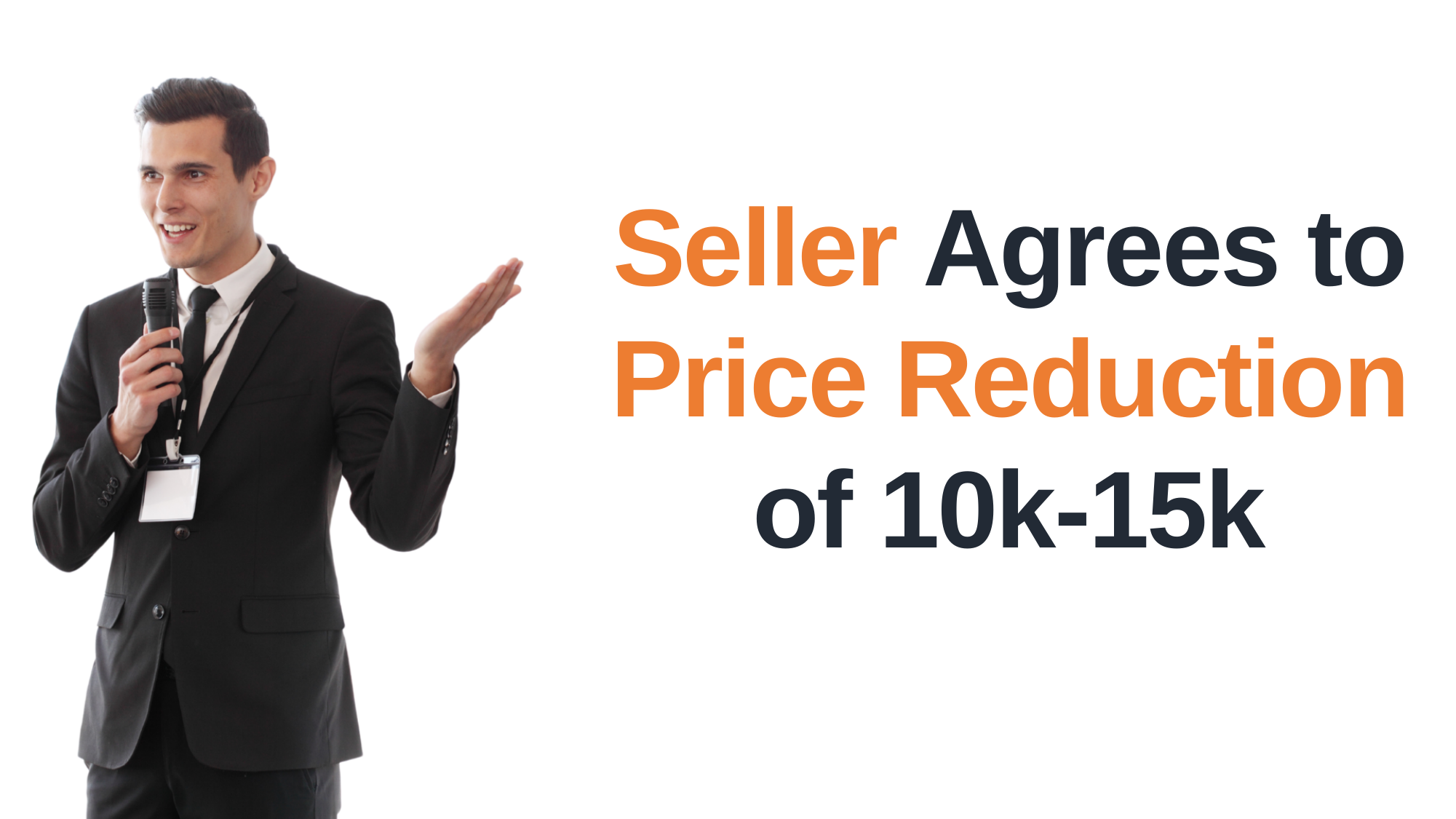

Seller Agrees to Price Reduction of 10k-15k